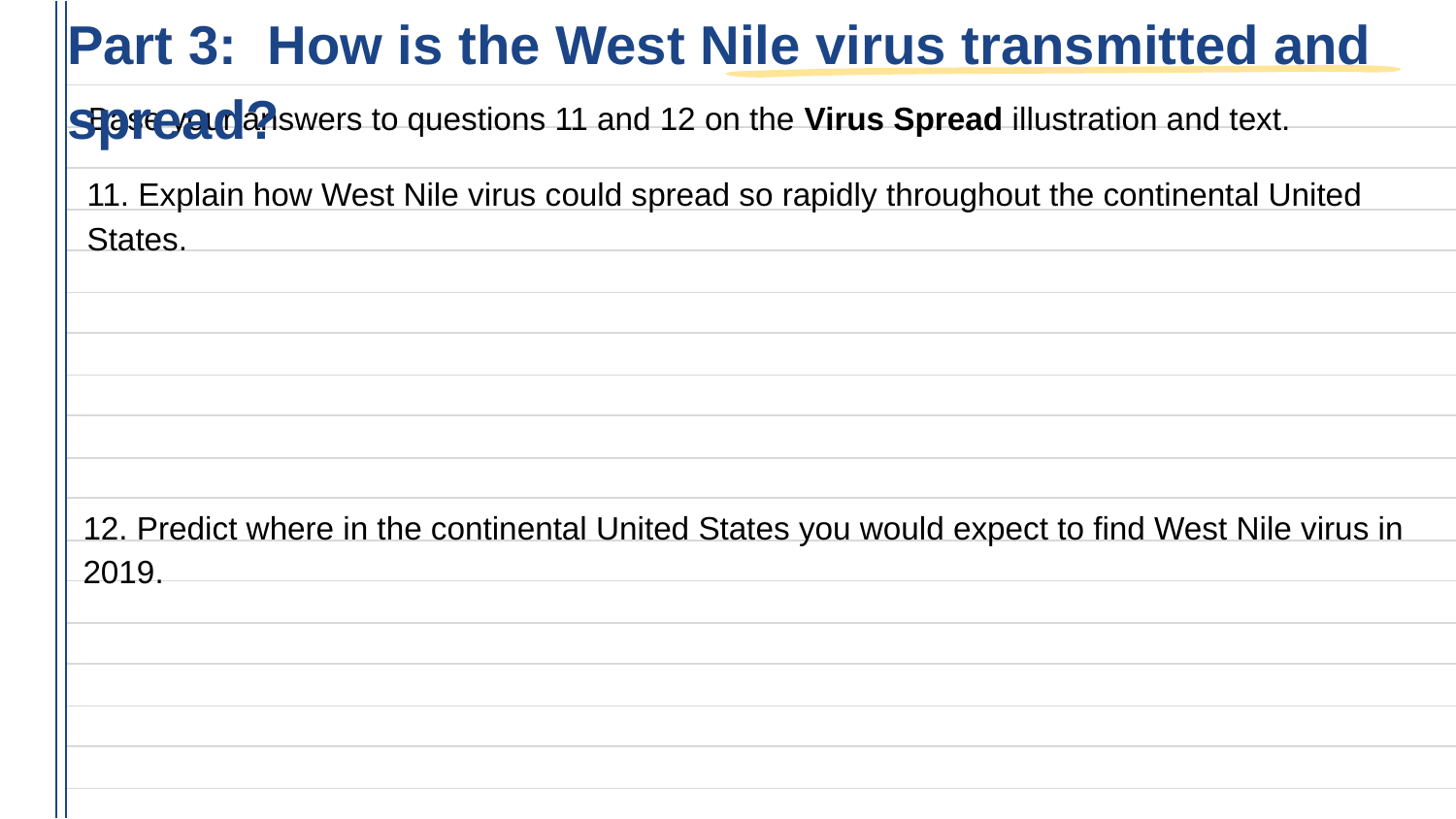

# Part 3:  How is the West Nile virus transmitted and spread?

Base your answers to questions 11 and 12 on the Virus Spread illustration and text.
11. Explain how West Nile virus could spread so rapidly throughout the continental United States.

12. Predict where in the continental United States you would expect to find West Nile virus in 2019.